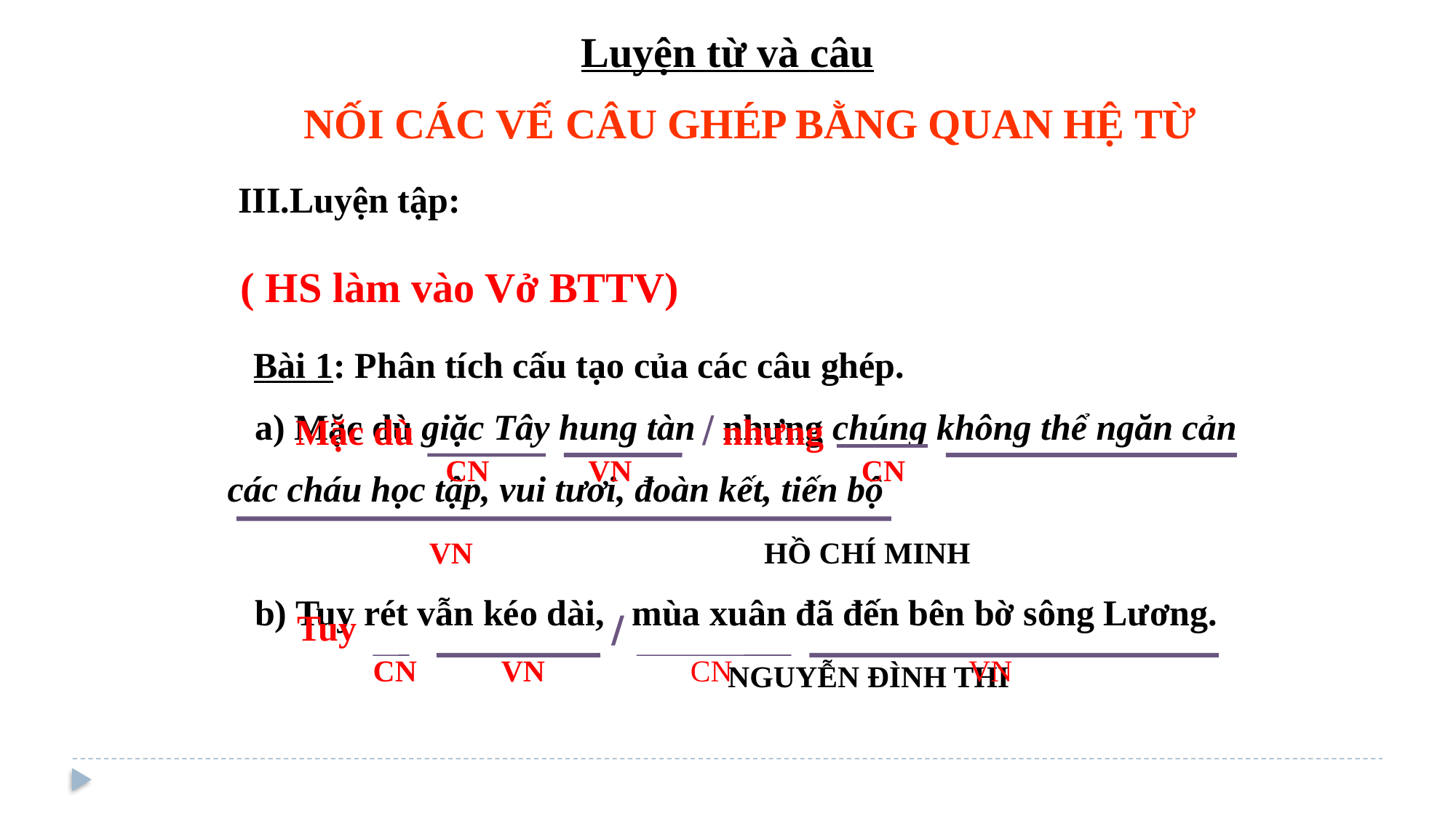

Luyện từ và câu
NỐI CÁC VẾ CÂU GHÉP BẰNG QUAN HỆ TỪ

III.Luyện tập:
( HS làm vào Vở BTTV)
   Bài 1: Phân tích cấu tạo của các câu ghép.
   a) Mặc dù giặc Tây hung tàn   nhưng chúng không thể ngăn cản
các cháu học tập, vui tươi, đoàn kết, tiến bộ
                                                           HỒ CHÍ MINH
   b) Tuy rét vẫn kéo dài,   mùa xuân đã đến bên bờ sông Lương.
                                                       NGUYỄN ĐÌNH THI

/
Mặc dù                                  nhưng
                    CN             VN                              CN

VN
Tuy
/
 CN           VN                   CN                               VN